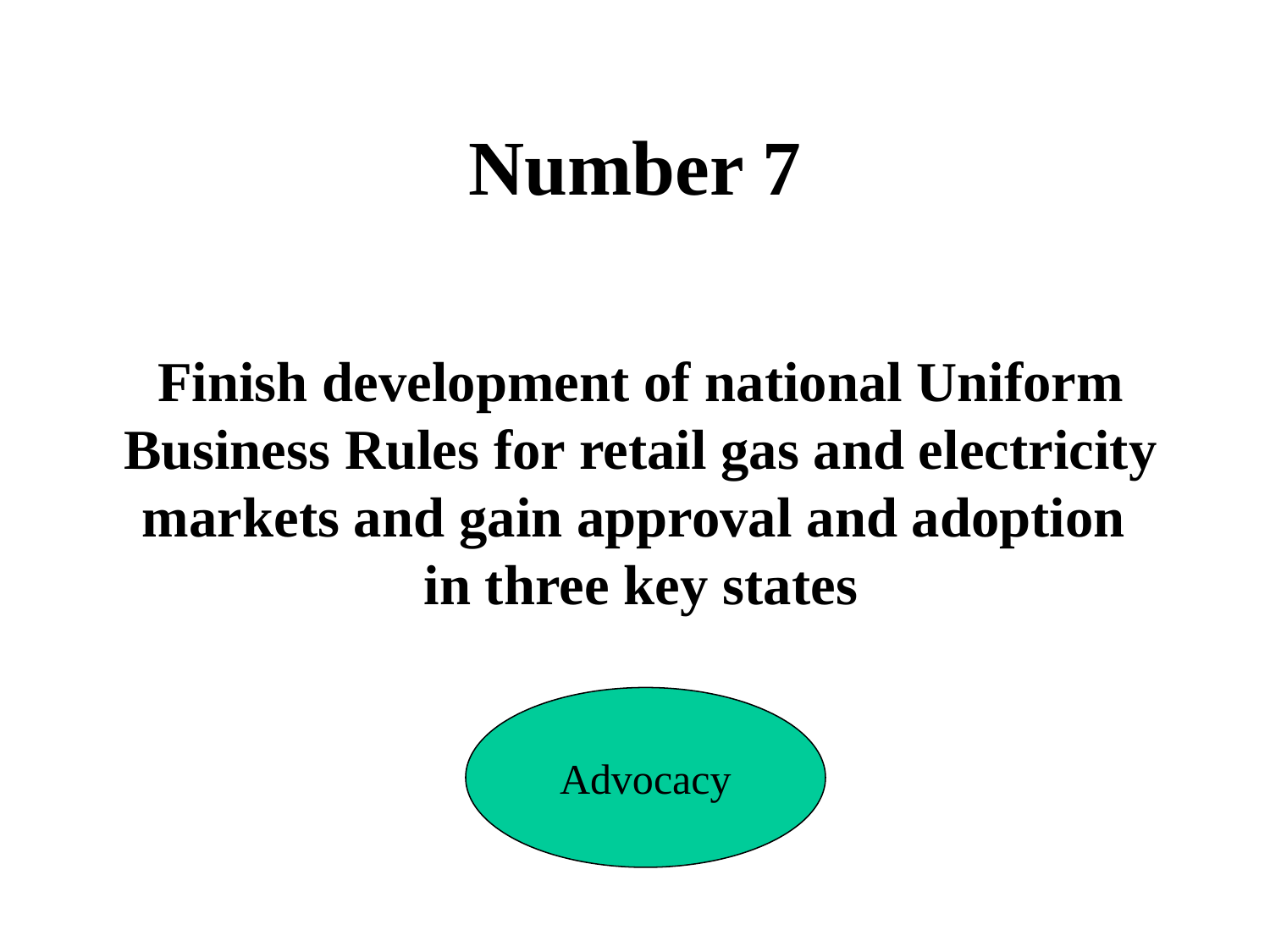

# Number 7

Finish development of national Uniform
Business Rules for retail gas and electricity
markets and gain approval and adoption
in three key states
Advocacy